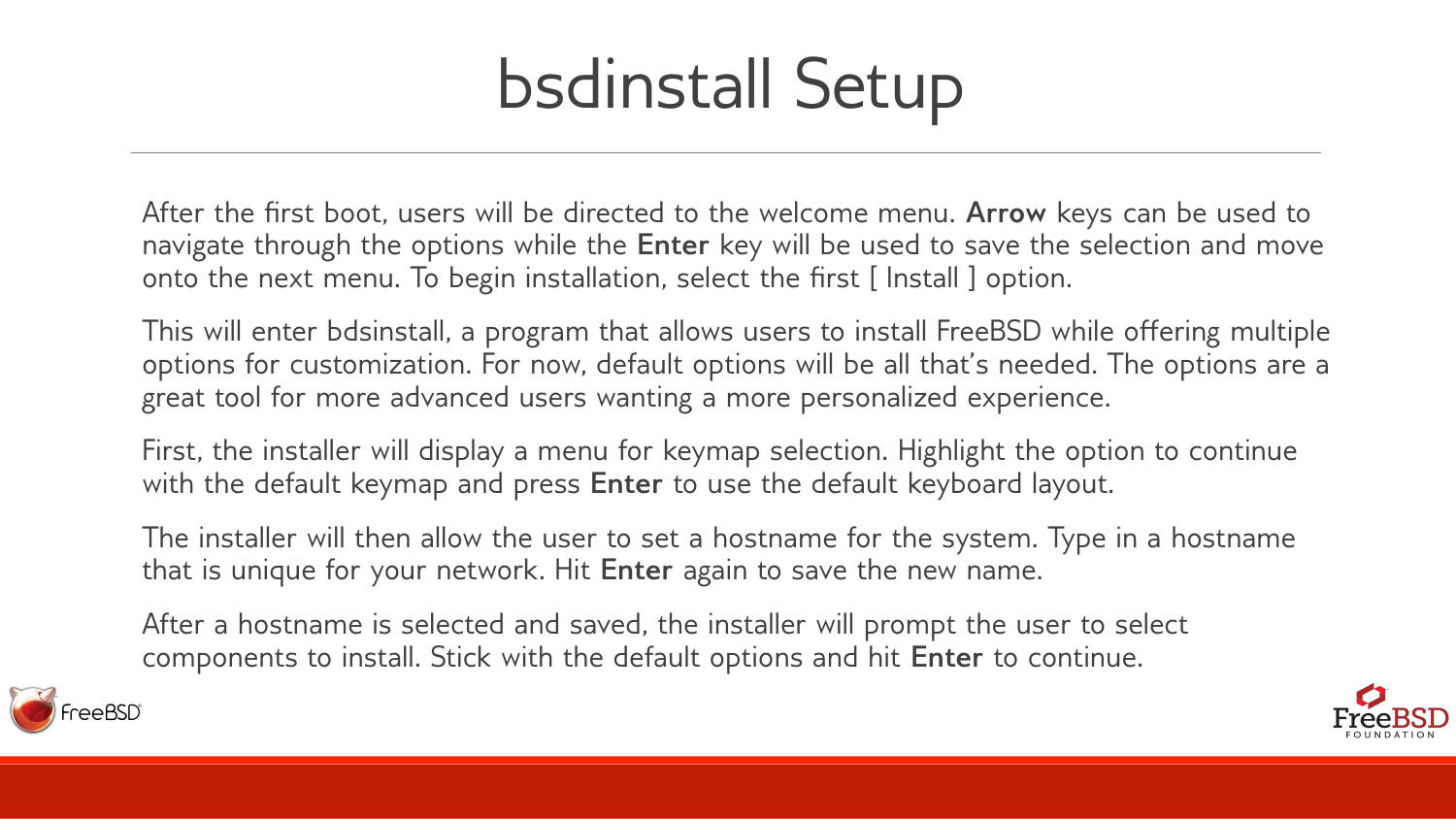

# bsdinstall Setup
After the first boot, users will be directed to the welcome menu. Arrow keys can be used to navigate through the options while the Enter key will be used to save the selection and move onto the next menu. To begin installation, select the first [ Install ] option.
This will enter bdsinstall, a program that allows users to install FreeBSD while offering multiple options for customization. For now, default options will be all that’s needed. The options are a great tool for more advanced users wanting a more personalized experience.
First, the installer will display a menu for keymap selection. Highlight the option to continue with the default keymap and press Enter to use the default keyboard layout.
The installer will then allow the user to set a hostname for the system. Type in a hostname that is unique for your network. Hit Enter again to save the new name.
After a hostname is selected and saved, the installer will prompt the user to select components to install. Stick with the default options and hit Enter to continue.